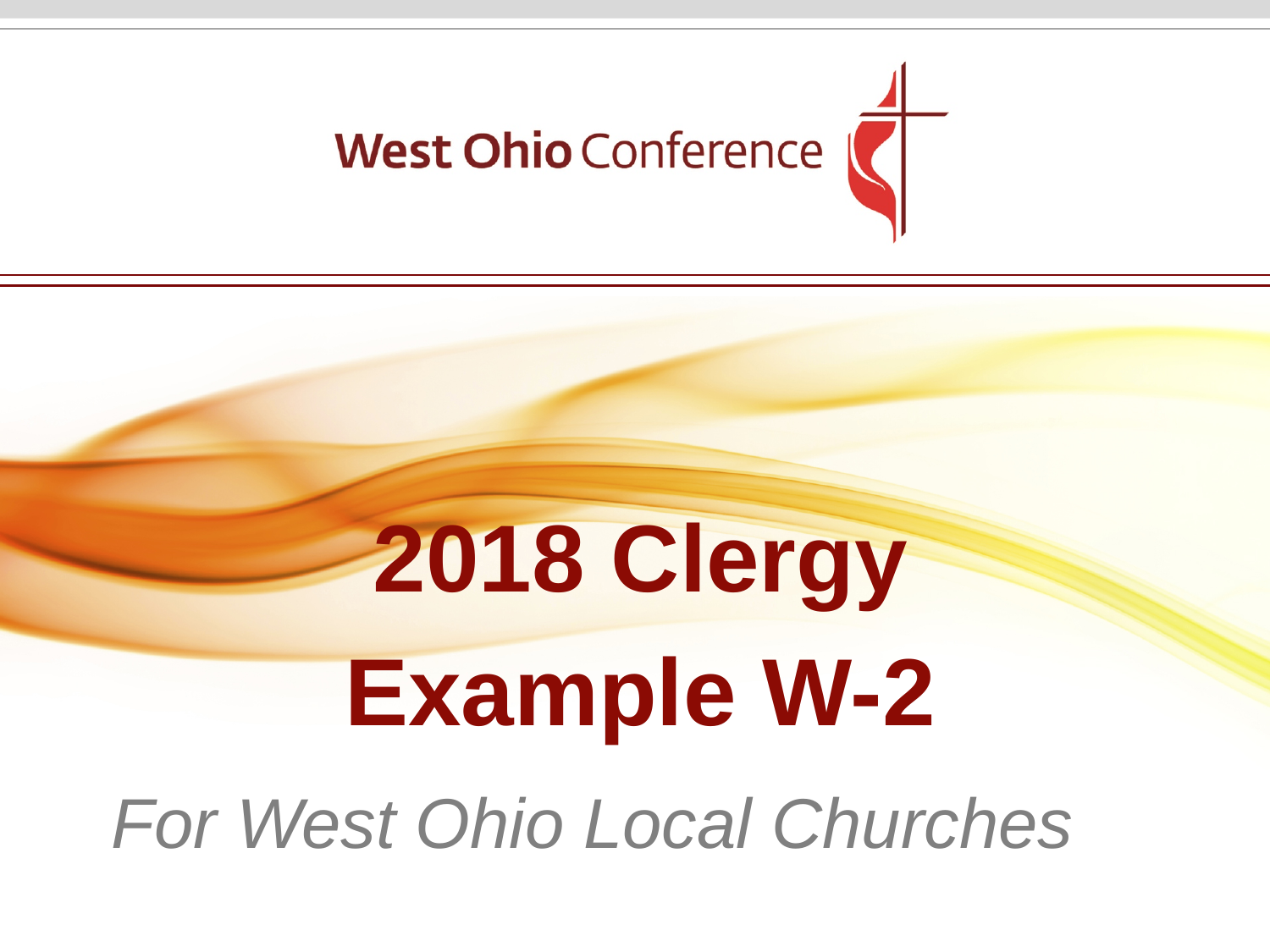

2018 Clergy
Example W-2
For West Ohio Local Churches